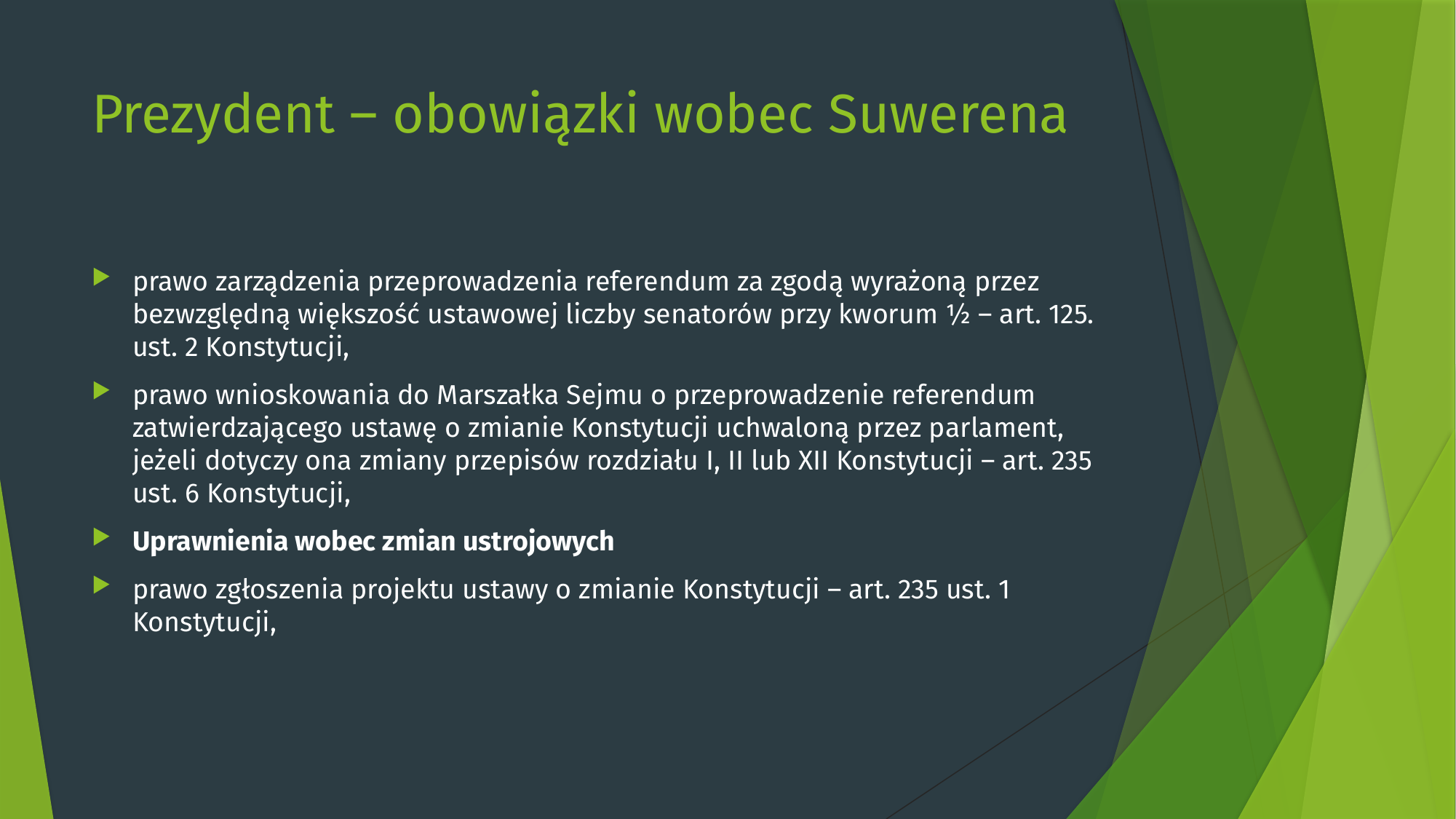

# Prezydent – obowiązki wobec Suwerena
prawo zarządzenia przeprowadzenia referendum za zgodą wyrażoną przez bezwzględną większość ustawowej liczby senatorów przy kworum ½ – art. 125. ust. 2 Konstytucji,
prawo wnioskowania do Marszałka Sejmu o przeprowadzenie referendum zatwierdzającego ustawę o zmianie Konstytucji uchwaloną przez parlament, jeżeli dotyczy ona zmiany przepisów rozdziału I, II lub XII Konstytucji – art. 235 ust. 6 Konstytucji,
Uprawnienia wobec zmian ustrojowych
prawo zgłoszenia projektu ustawy o zmianie Konstytucji – art. 235 ust. 1 Konstytucji,